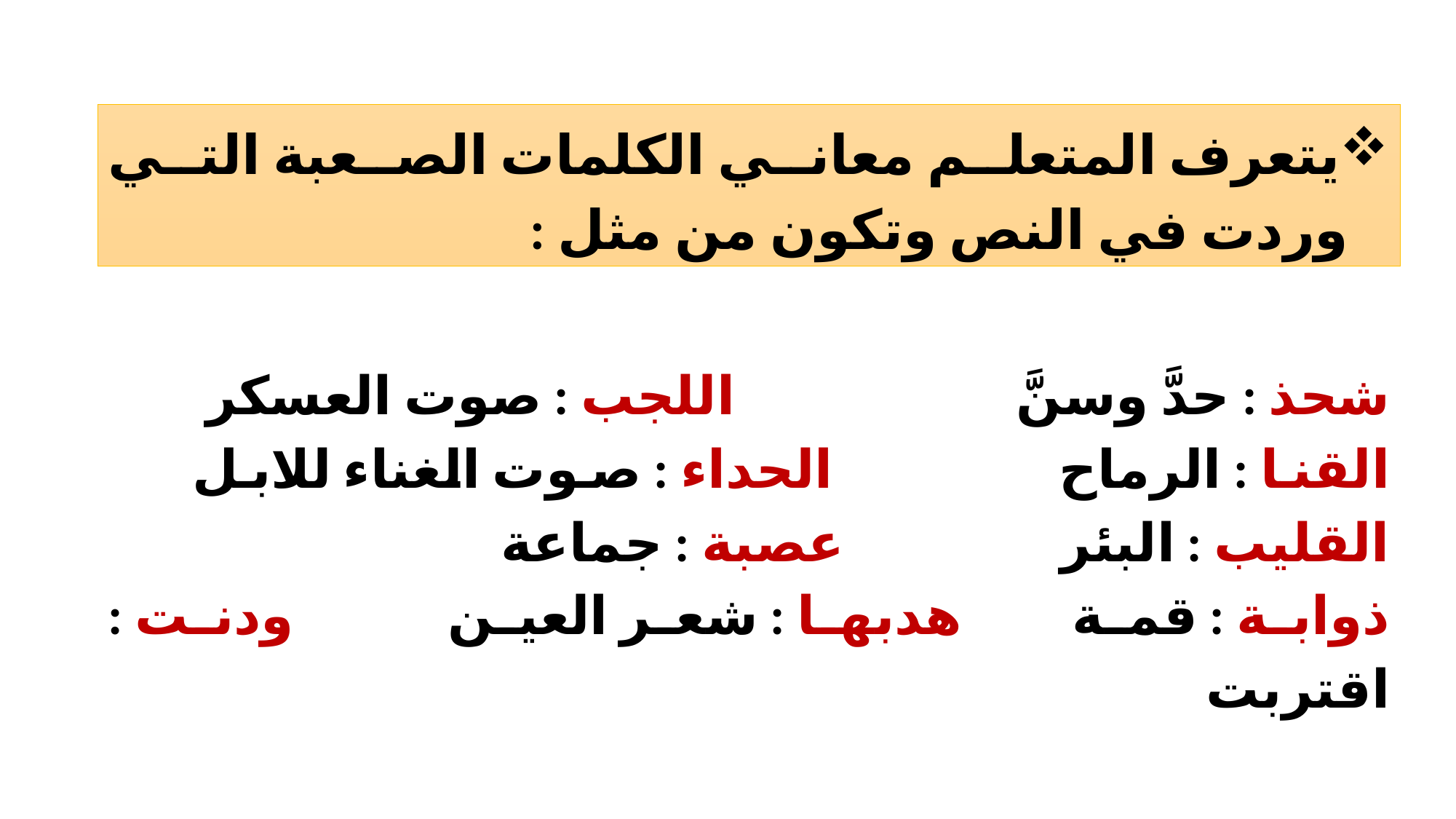

يتعرف المتعلم معاني الكلمات الصعبة التي وردت في النص وتكون من مثل :
شحذ : حدَّ وسنَّ     				اللجب : صوت العسكر
القنا : الرماح   				الحداء : صوت الغناء للابل        القليب : البئر   				عصبة : جماعة
ذوابة : قمة       		هدبها : شعر العين     		ودنت : اقتربت